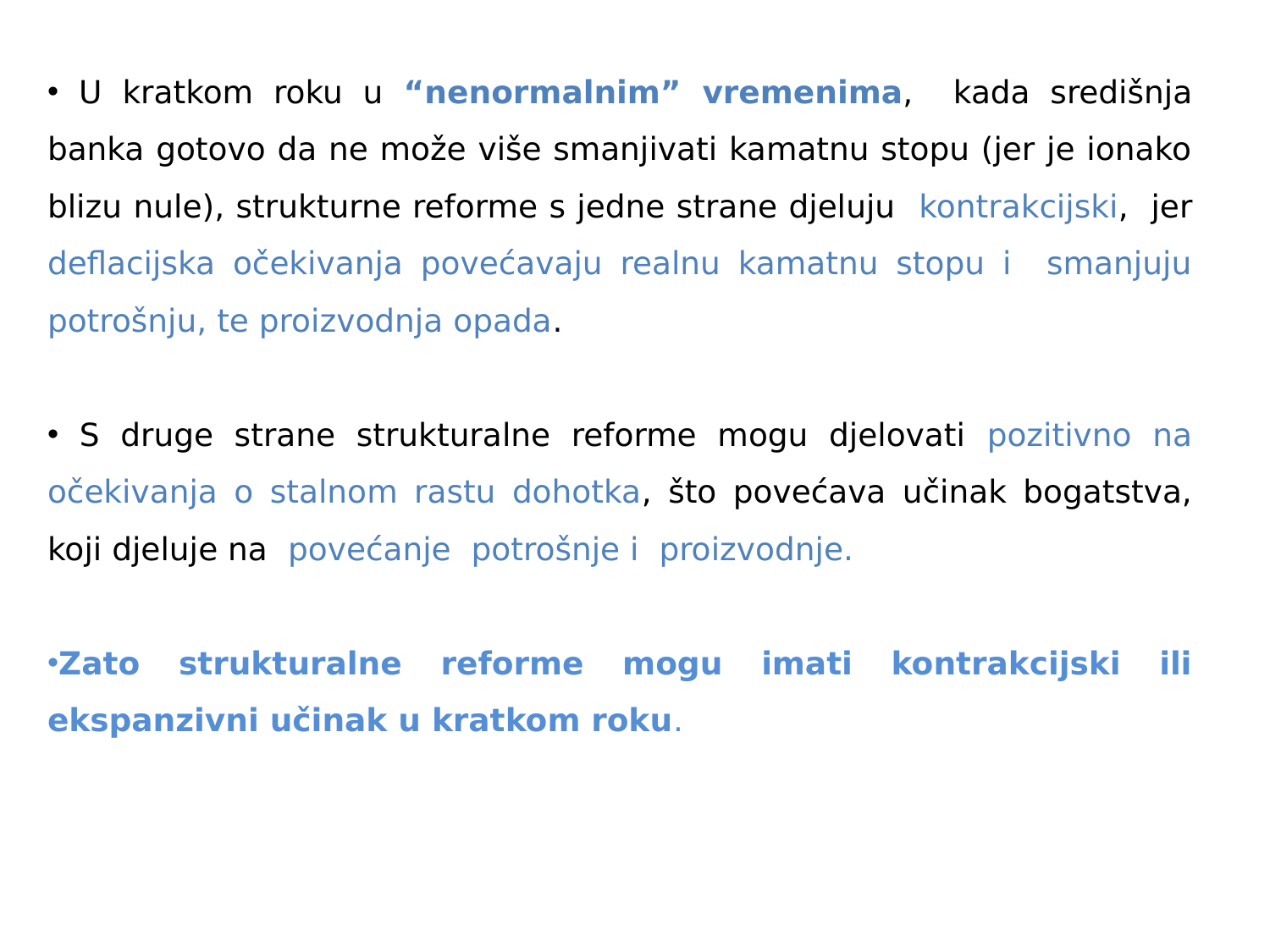

U kratkom roku u “nenormalnim” vremenima,  kada središnja banka gotovo da ne može više smanjivati kamatnu stopu (jer je ionako blizu nule), strukturne reforme s jedne strane djeluju  kontrakcijski,  jer deflacijska očekivanja povećavaju realnu kamatnu stopu i  smanjuju potrošnju, te proizvodnja opada.

 S druge strane strukturalne reforme mogu djelovati pozitivno na očekivanja o stalnom rastu dohotka, što povećava učinak bogatstva, koji djeluje na  povećanje  potrošnje i  proizvodnje.

Zato strukturalne reforme mogu imati kontrakcijski ili ekspanzivni učinak u kratkom roku.